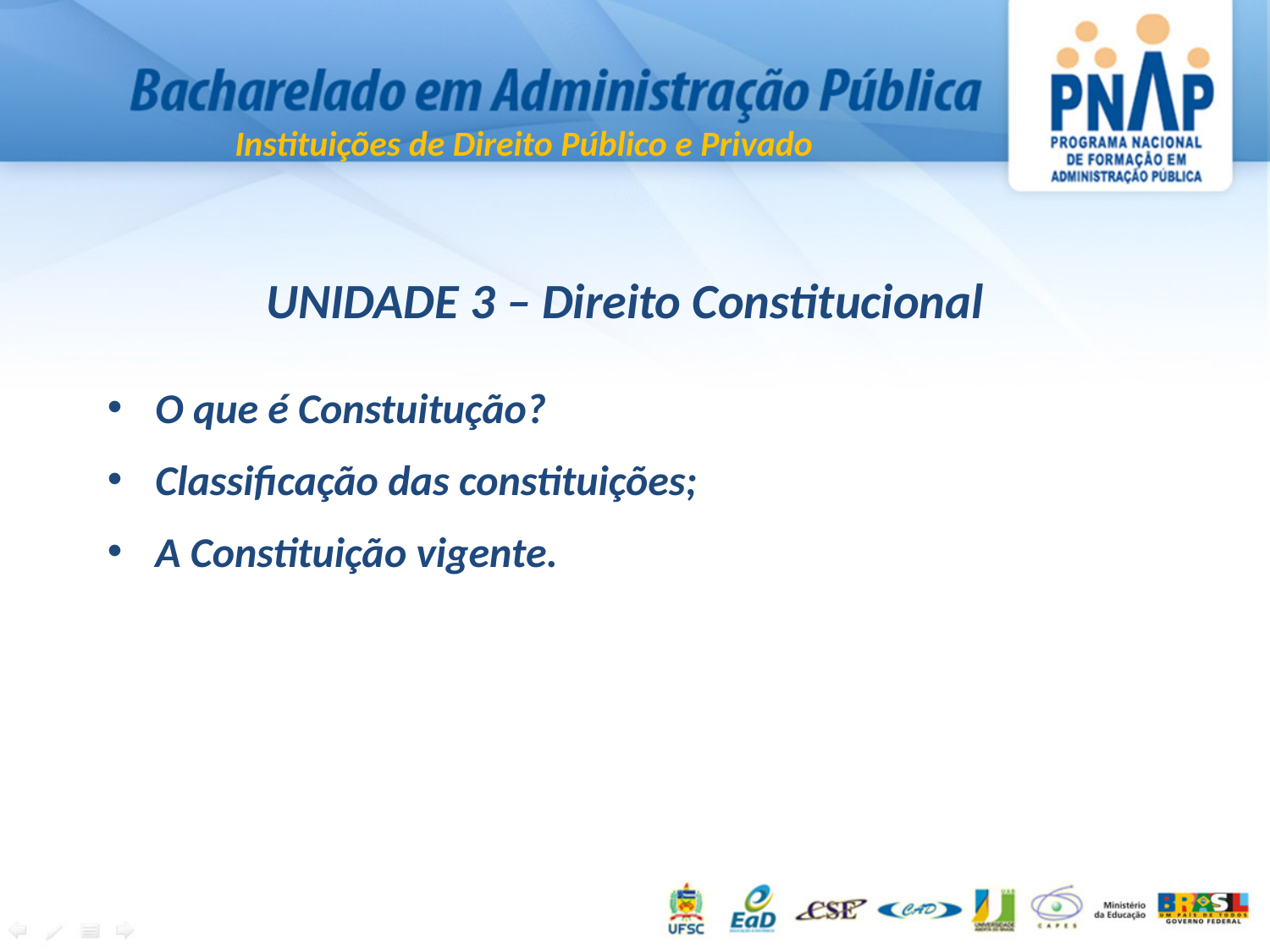

Instituições de Direito Público e Privado
UNIDADE 3 – Direito Constitucional
O que é Constuitução?
Classificação das constituições;
A Constituição vigente.